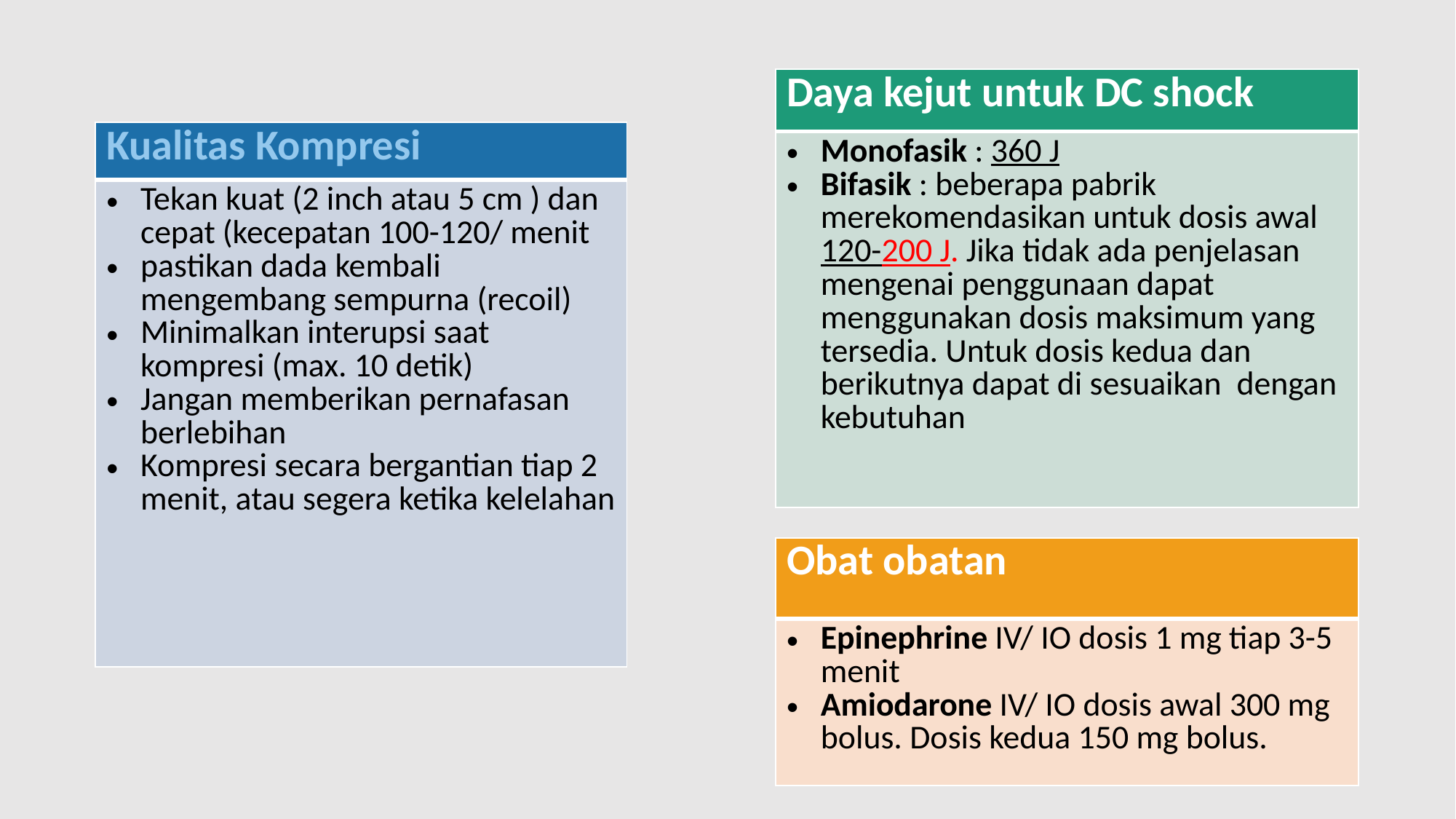

| Daya kejut untuk DC shock |
| --- |
| Monofasik : 360 J Bifasik : beberapa pabrik merekomendasikan untuk dosis awal 120-200 J. Jika tidak ada penjelasan mengenai penggunaan dapat menggunakan dosis maksimum yang tersedia. Untuk dosis kedua dan berikutnya dapat di sesuaikan  dengan kebutuhan |
| Kualitas Kompresi |
| --- |
| Tekan kuat (2 inch atau 5 cm ) dan cepat (kecepatan 100-120/ menit pastikan dada kembali mengembang sempurna (recoil) Minimalkan interupsi saat kompresi (max. 10 detik) Jangan memberikan pernafasan berlebihan Kompresi secara bergantian tiap 2 menit, atau segera ketika kelelahan |
| Obat obatan |
| --- |
| Epinephrine IV/ IO dosis 1 mg tiap 3-5 menit Amiodarone IV/ IO dosis awal 300 mg bolus. Dosis kedua 150 mg bolus. |